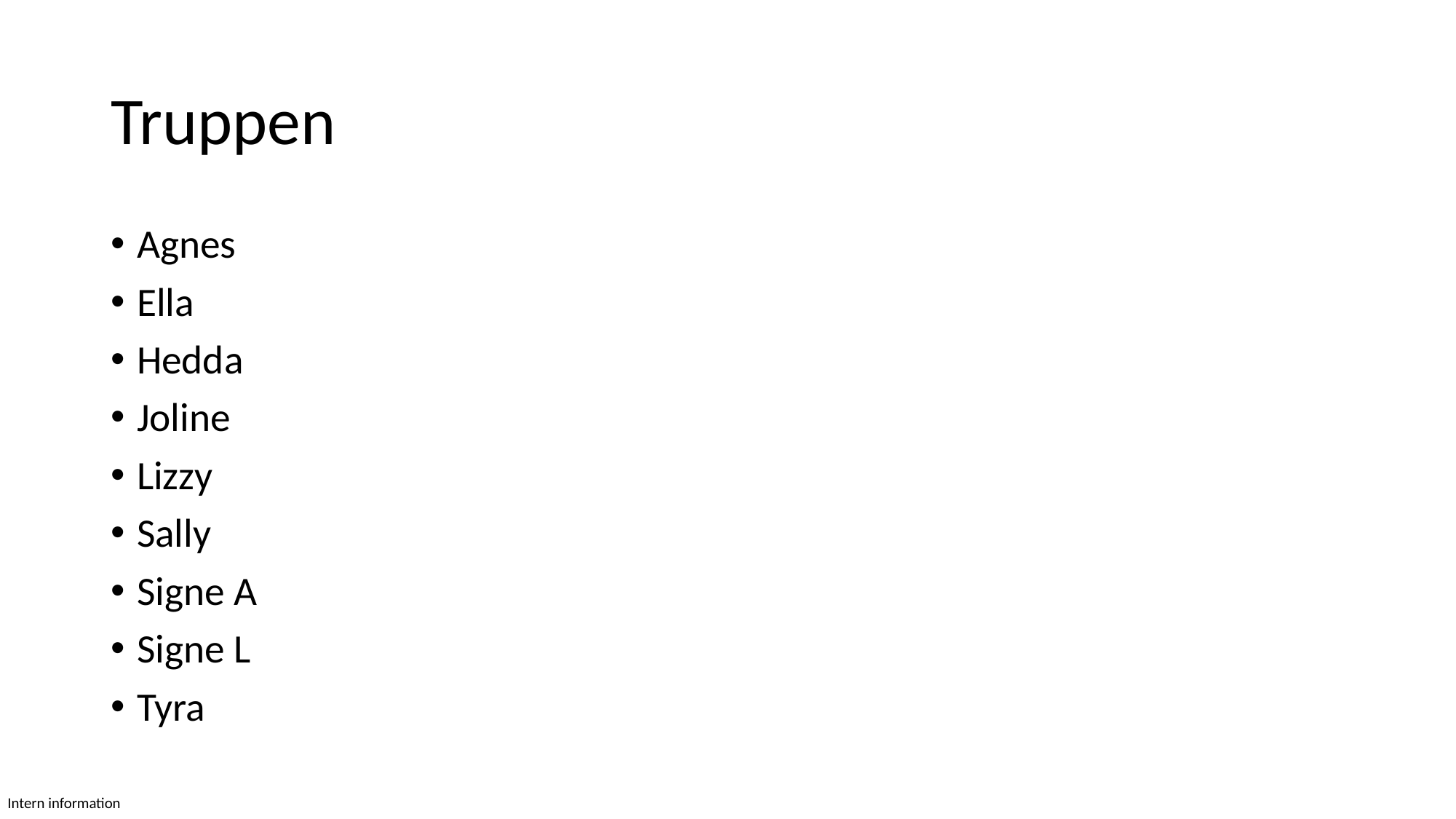

# Truppen
Agnes
Ella
Hedda
Joline
Lizzy
Sally
Signe A
Signe L
Tyra